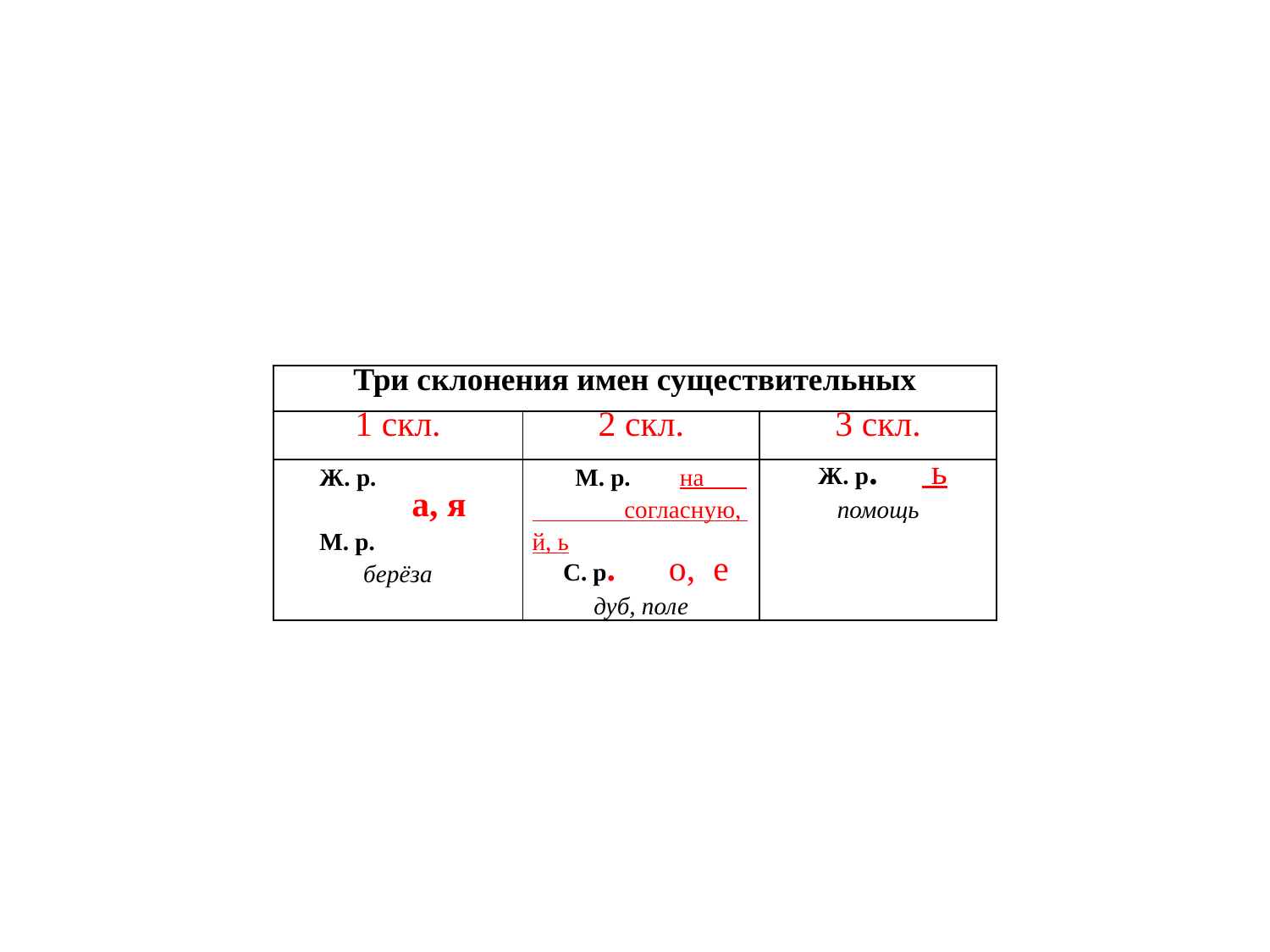

| Три склонения имен существительных |  |  |
| --- | --- | --- |
| 1 скл. | 2 скл. | 3 скл. |
| Ж. р. а, я М. р. берёза | М. р. на согласную, й, ь С. р. о, е дуб, поле | Ж. р. ь помощь |